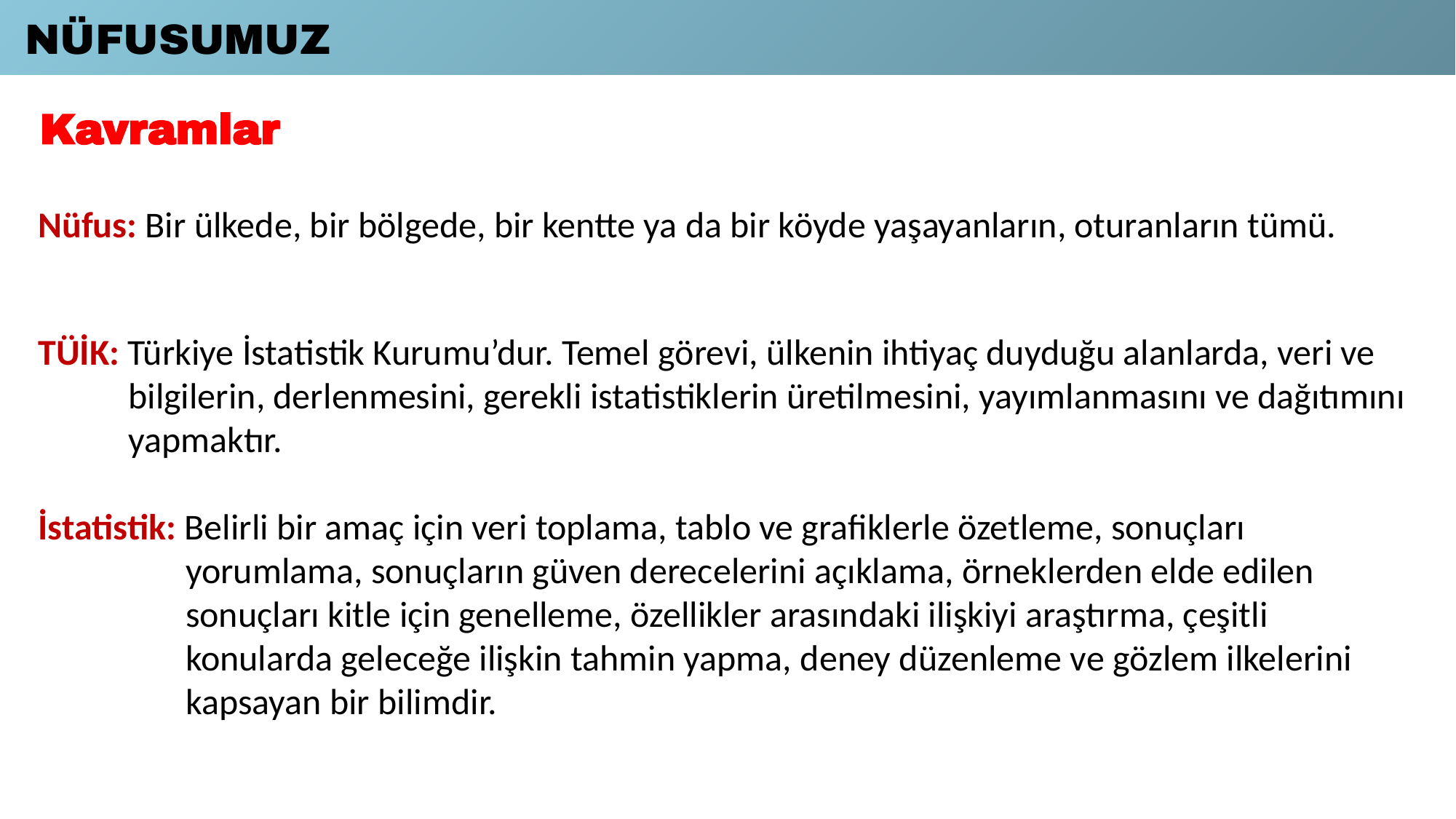

NÜFUSUMUZ
Kavramlar
Nüfus: Bir ülkede, bir bölgede, bir kentte ya da bir köyde yaşayanların, oturanların tümü.
TÜİK: Türkiye İstatistik Kurumu’dur. Temel görevi, ülkenin ihtiyaç duyduğu alanlarda, veri ve
           bilgilerin, derlenmesini, gerekli istatistiklerin üretilmesini, yayımlanmasını ve dağıtımını
           yapmaktır.
İstatistik: Belirli bir amaç için veri toplama, tablo ve grafiklerle özetleme, sonuçları
                  yorumlama, sonuçların güven derecelerini açıklama, örneklerden elde edilen
                  sonuçları kitle için genelleme, özellikler arasındaki ilişkiyi araştırma, çeşitli
                  konularda geleceğe ilişkin tahmin yapma, deney düzenleme ve gözlem ilkelerini
                  kapsayan bir bilimdir.